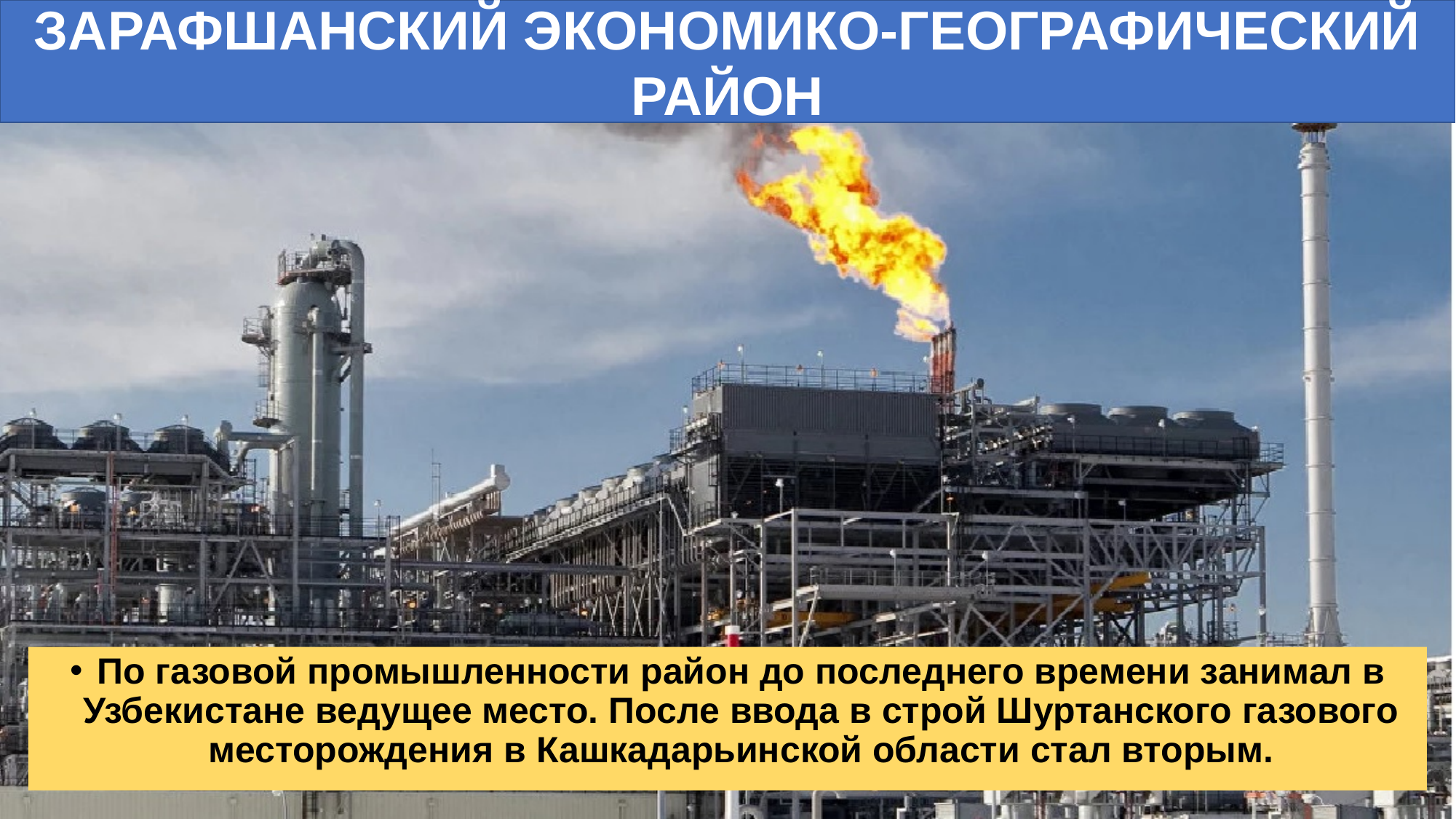

ЗАРАФШАНСКИЙ ЭКОНОМИКО-ГЕОГРАФИЧЕСКИЙ РАЙОН
По газовой промышленности район до последнего времени занимал в Узбекистане ведущее место. После ввода в строй Шуртанского газового месторождения в Кашкадарьинской области стал вторым.